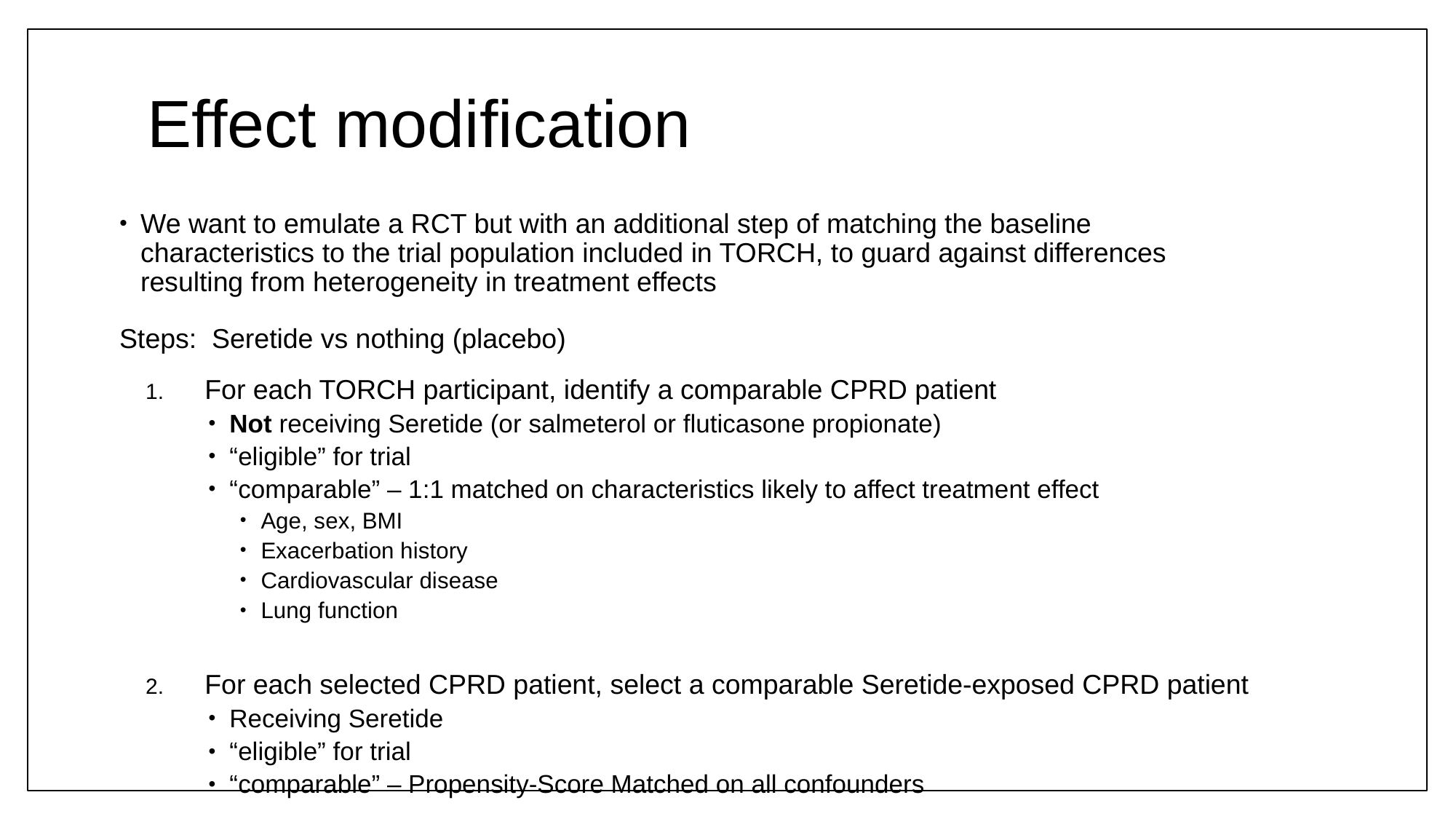

# Effect modification
We want to emulate a RCT but with an additional step of matching the baseline characteristics to the trial population included in TORCH, to guard against differences resulting from heterogeneity in treatment effects

Steps:  Seretide vs nothing (placebo)

For each TORCH participant, identify a comparable CPRD patient
Not receiving Seretide (or salmeterol or fluticasone propionate)
“eligible” for trial
“comparable” – 1:1 matched on characteristics likely to affect treatment effect
Age, sex, BMI
Exacerbation history
Cardiovascular disease
Lung function

For each selected CPRD patient, select a comparable Seretide-exposed CPRD patient
Receiving Seretide
“eligible” for trial
“comparable” – Propensity-Score Matched on all confounders